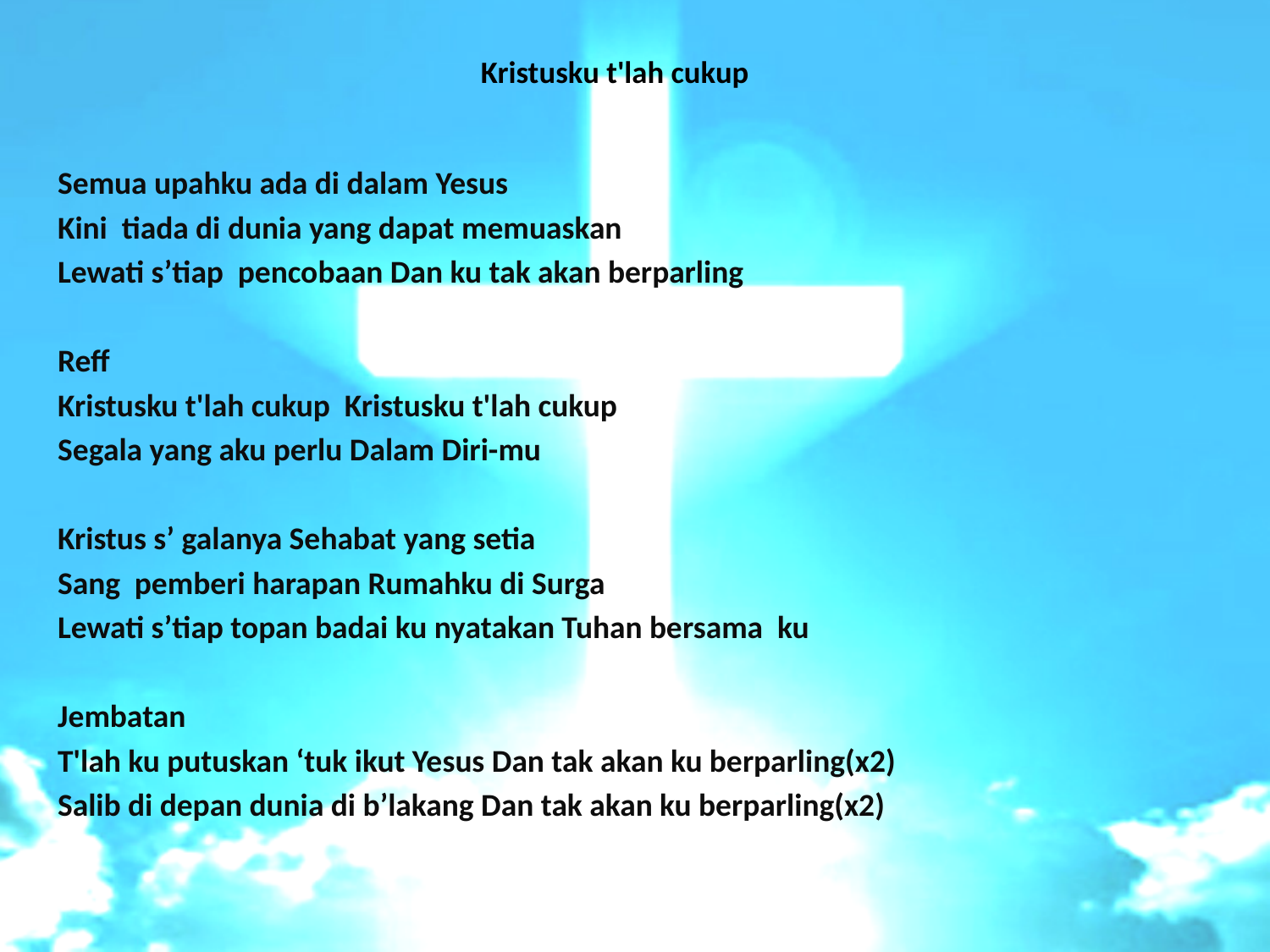

# Kristusku t'lah cukup
Semua upahku ada di dalam Yesus
Kini  tiada di dunia yang dapat memuaskan
Lewati s’tiap  pencobaan Dan ku tak akan berparling

Reff
Kristusku t'lah cukup  Kristusku t'lah cukup
Segala yang aku perlu Dalam Diri-mu

Kristus s’ galanya Sehabat yang setia
Sang  pemberi harapan Rumahku di Surga
Lewati s’tiap topan badai ku nyatakan Tuhan bersama  ku

Jembatan
T'lah ku putuskan ‘tuk ikut Yesus Dan tak akan ku berparling(x2)
Salib di depan dunia di b’lakang Dan tak akan ku berparling(x2)